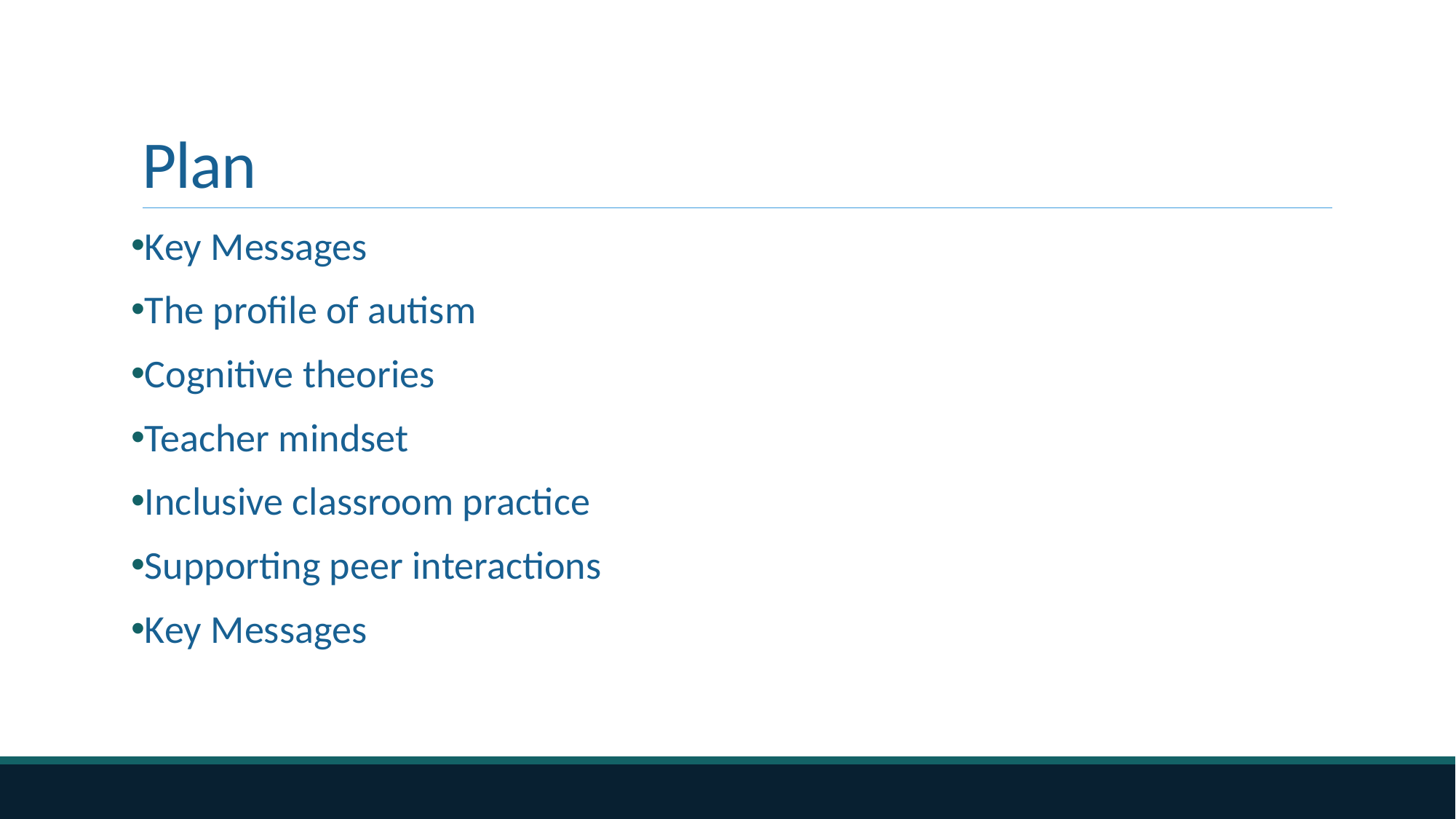

# Plan
Key Messages
The profile of autism
Cognitive theories
Teacher mindset
Inclusive classroom practice
Supporting peer interactions
Key Messages